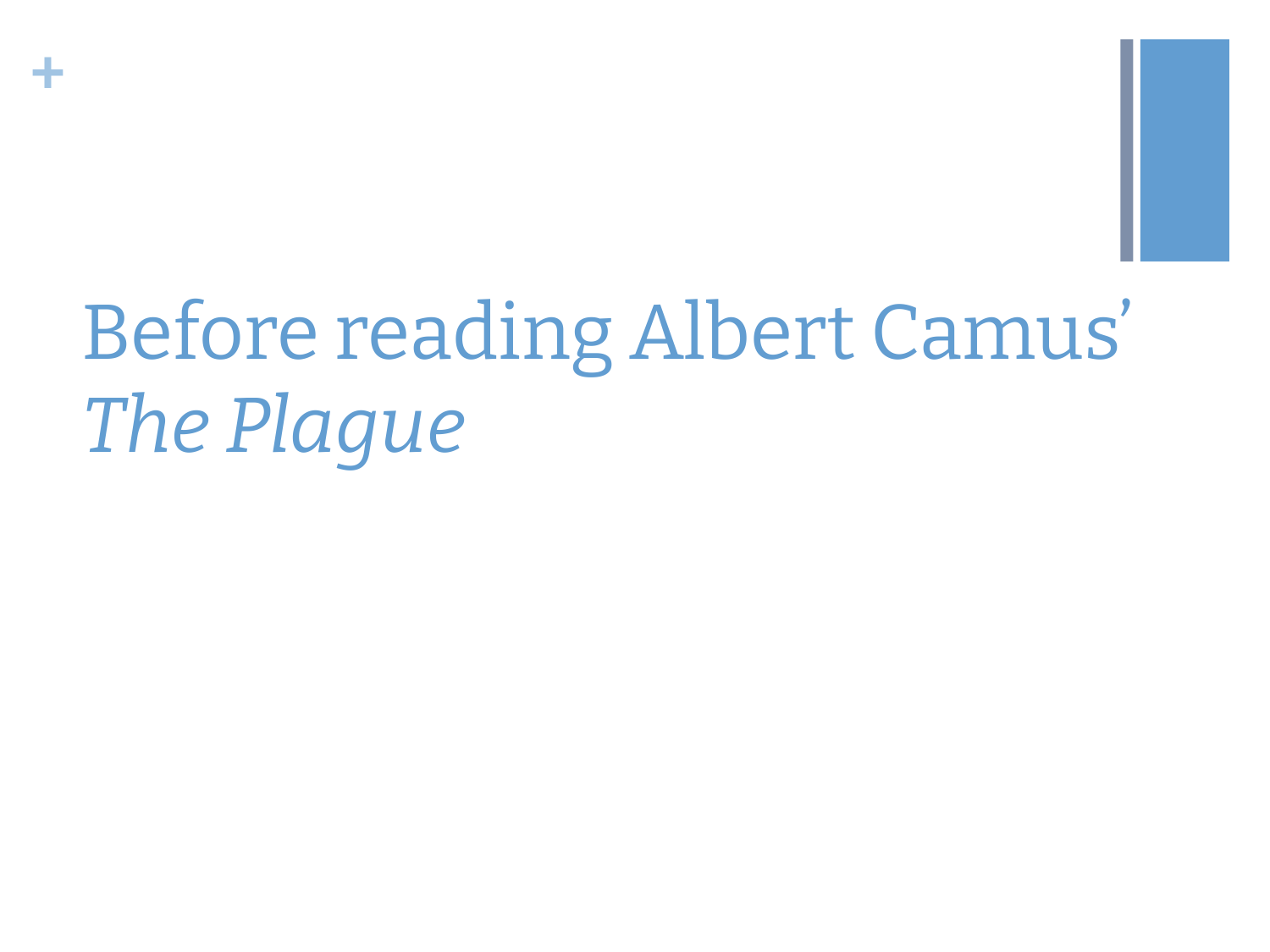

#
Before reading Albert Camus’ The Plague